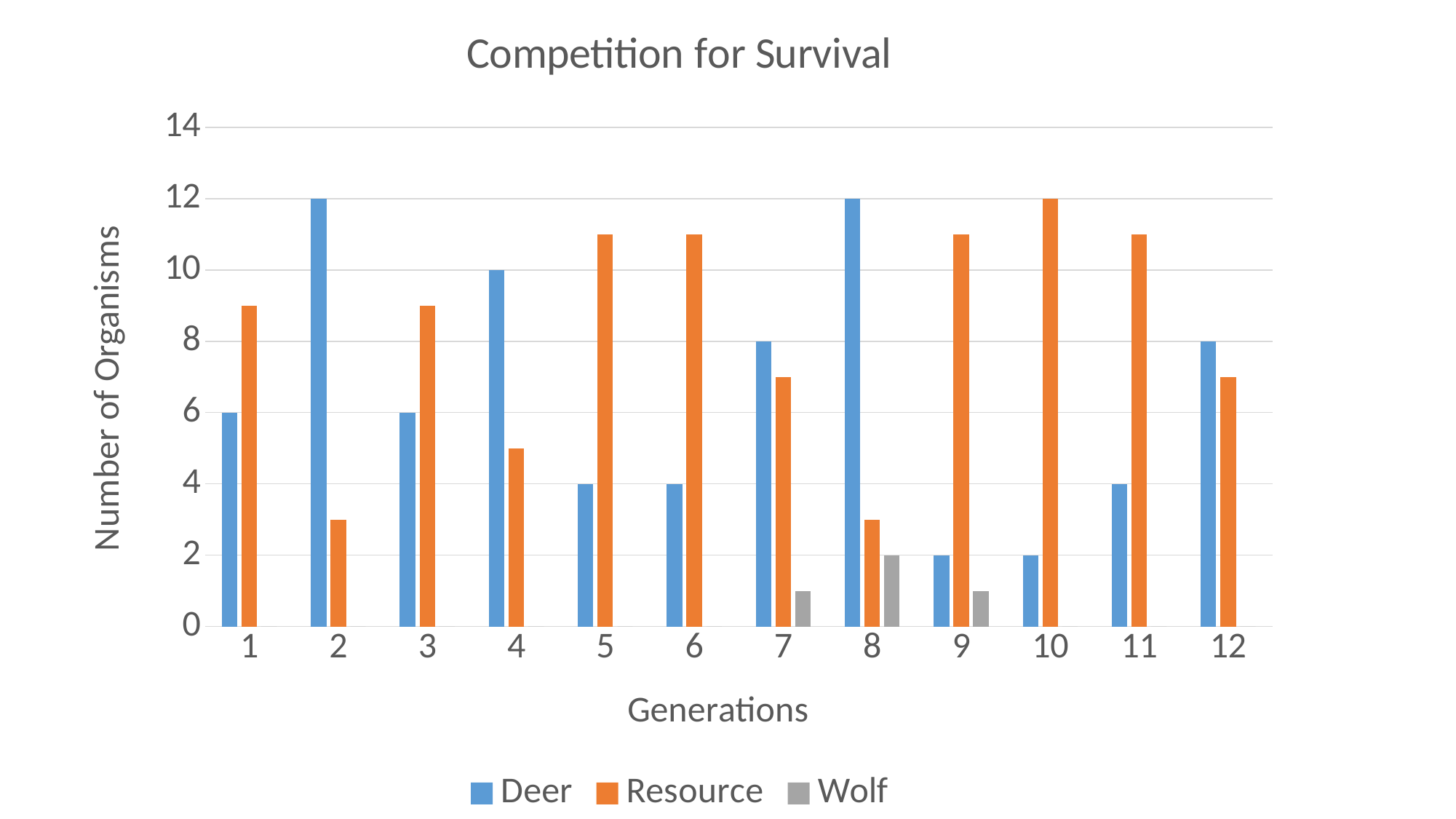

### Chart: Competition for Survival

| Category | Deer | Resource | Wolf |
|---|---|---|---|
| 1 | 6.0 | 9.0 | 0.0 |
| 2 | 12.0 | 3.0 | 0.0 |
| 3 | 6.0 | 9.0 | 0.0 |
| 4 | 10.0 | 5.0 | 0.0 |
| 5 | 4.0 | 11.0 | 0.0 |
| 6 | 4.0 | 11.0 | 0.0 |
| 7 | 8.0 | 7.0 | 1.0 |
| 8 | 12.0 | 3.0 | 2.0 |
| 9 | 2.0 | 11.0 | 1.0 |
| 10 | 2.0 | 12.0 | 0.0 |
| 11 | 4.0 | 11.0 | 0.0 |
| 12 | 8.0 | 7.0 | 0.0 |